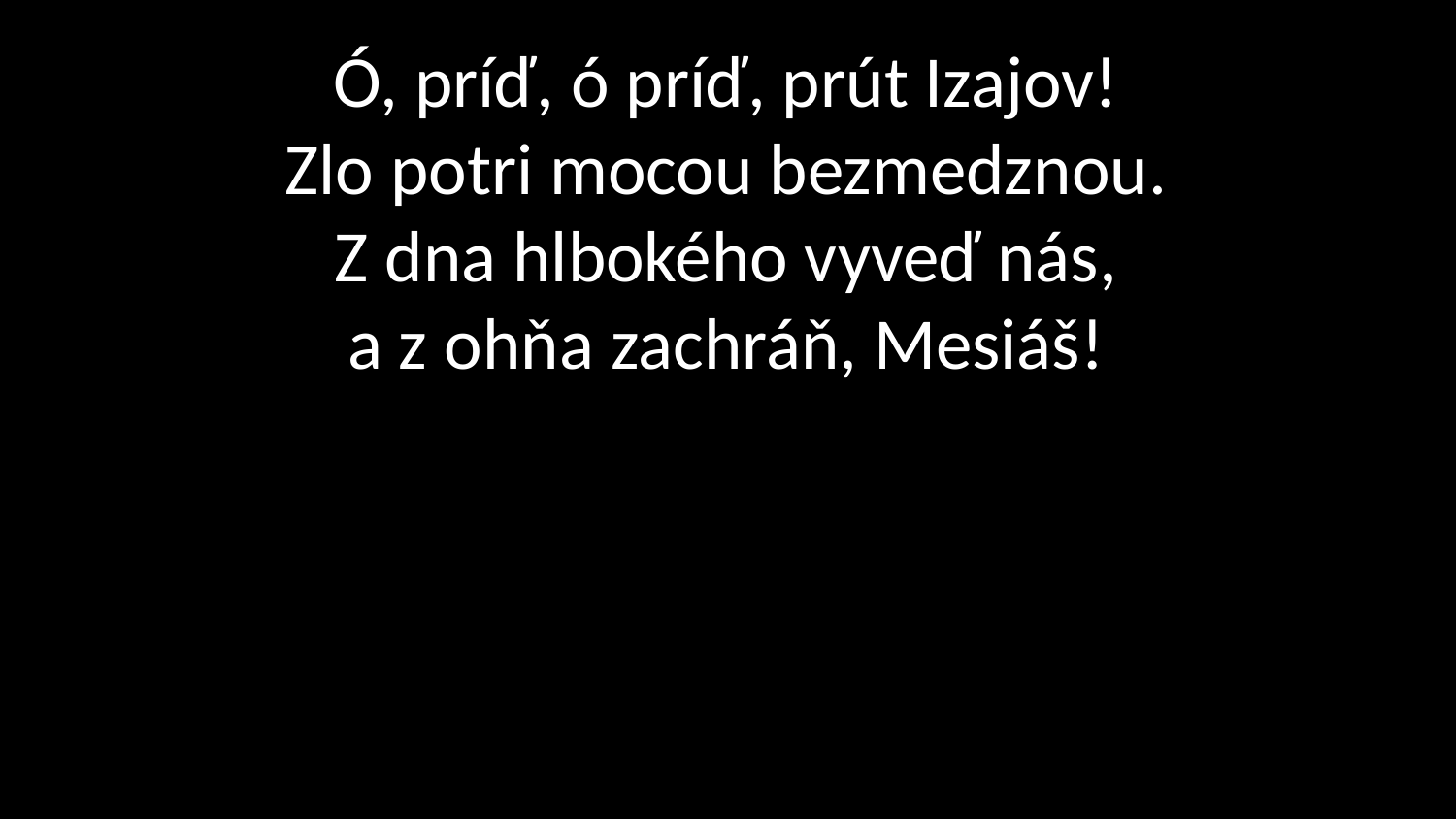

# Ó, príď, ó príď, prút Izajov! Zlo potri mocou bezmedznou. Z dna hlbokého vyveď nás, a z ohňa zachráň, Mesiáš!